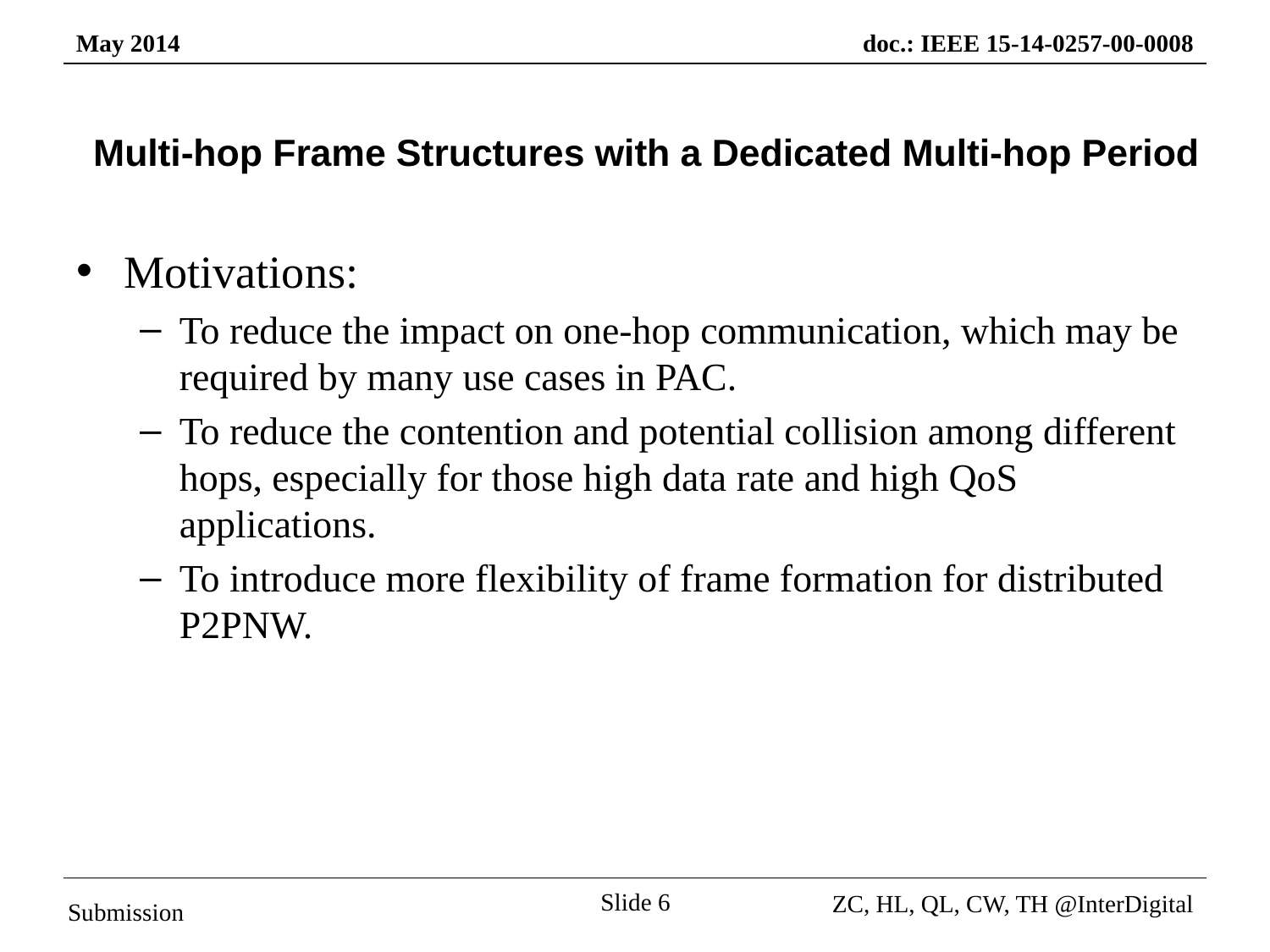

# Multi-hop Frame Structures with a Dedicated Multi-hop Period
Motivations:
To reduce the impact on one-hop communication, which may be required by many use cases in PAC.
To reduce the contention and potential collision among different hops, especially for those high data rate and high QoS applications.
To introduce more flexibility of frame formation for distributed P2PNW.